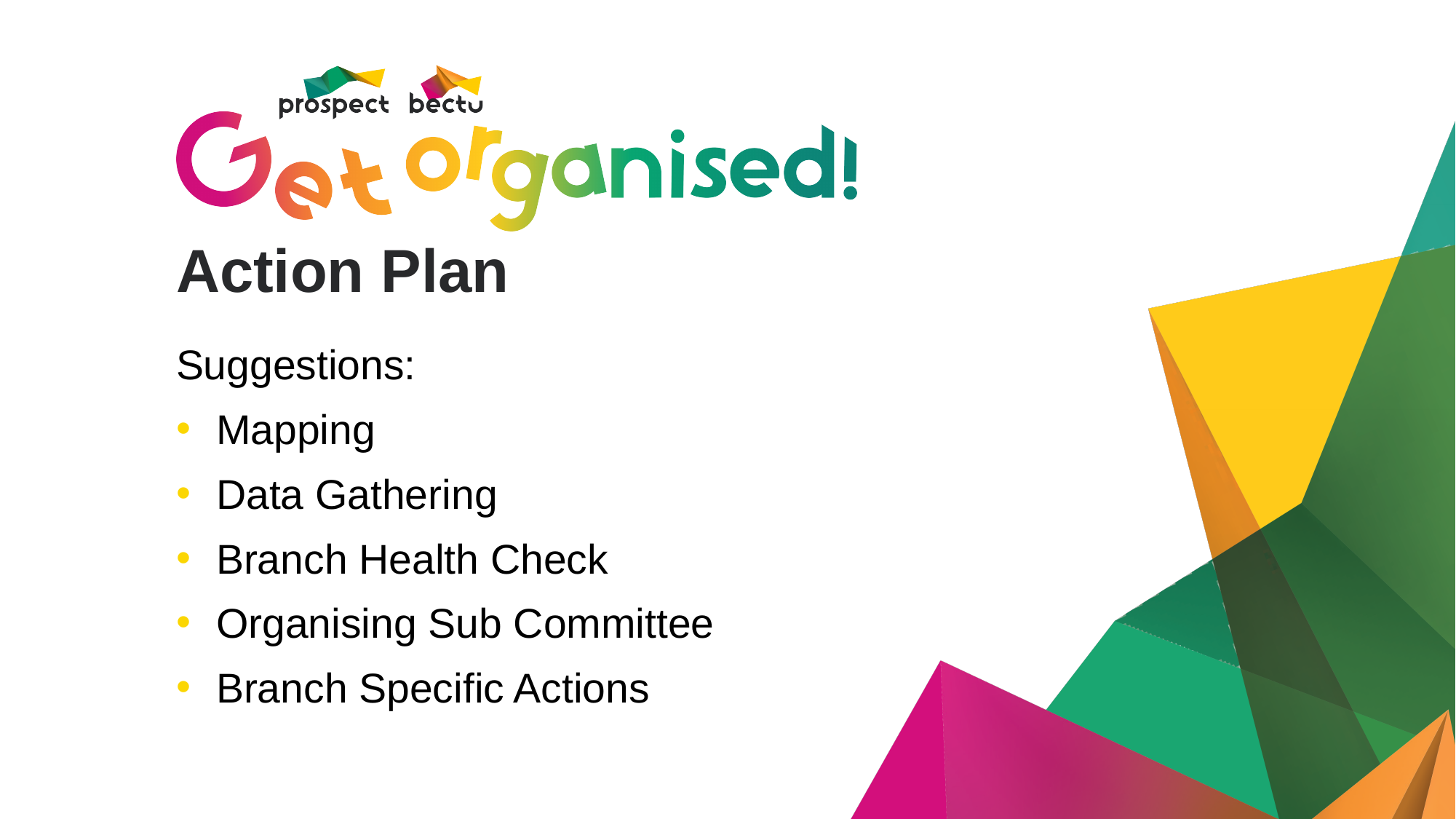

# Action Plan
Suggestions:
Mapping
Data Gathering
Branch Health Check
Organising Sub Committee
Branch Specific Actions